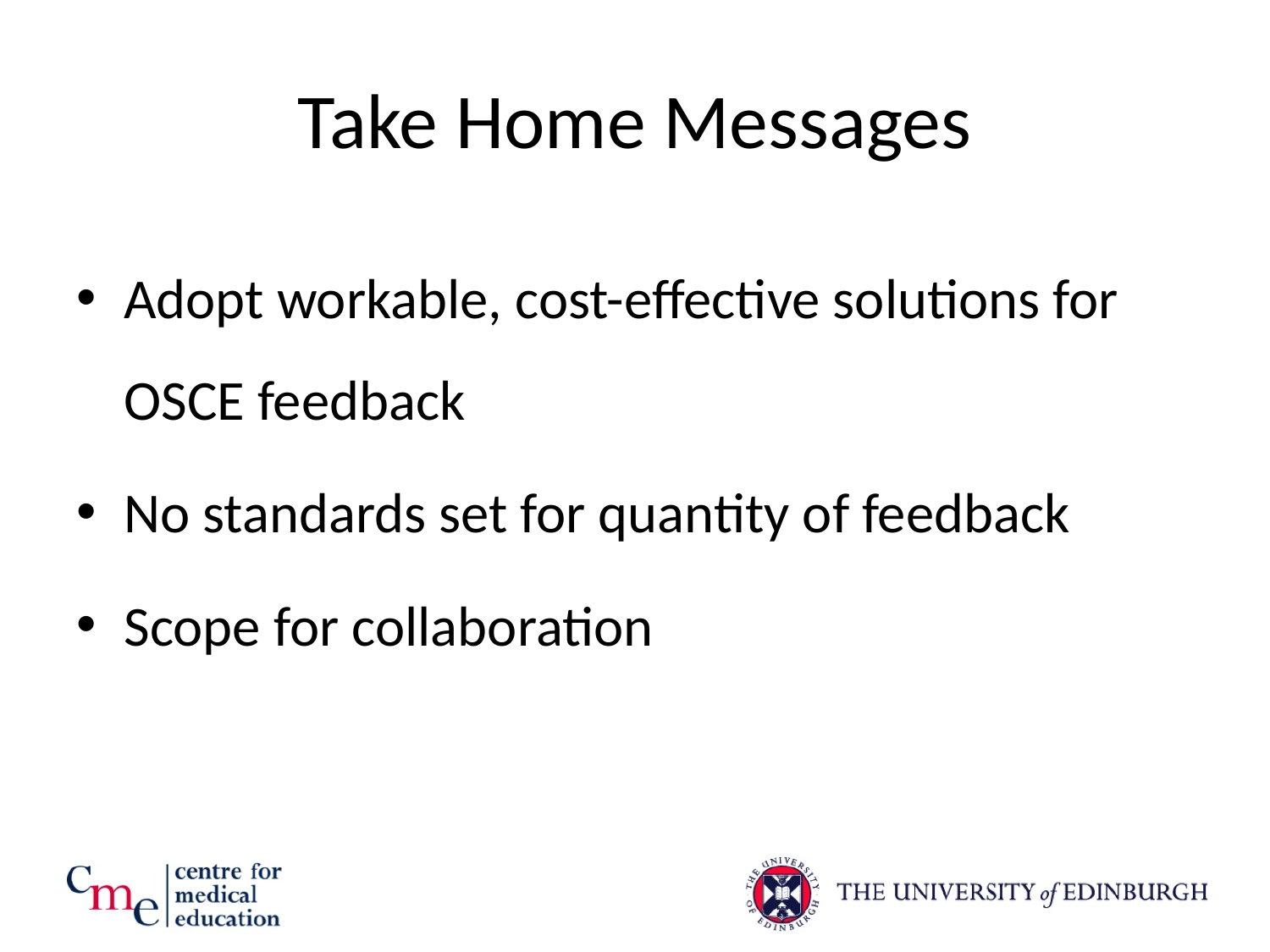

# Take Home Messages
Adopt workable, cost-effective solutions for OSCE feedback
No standards set for quantity of feedback
Scope for collaboration